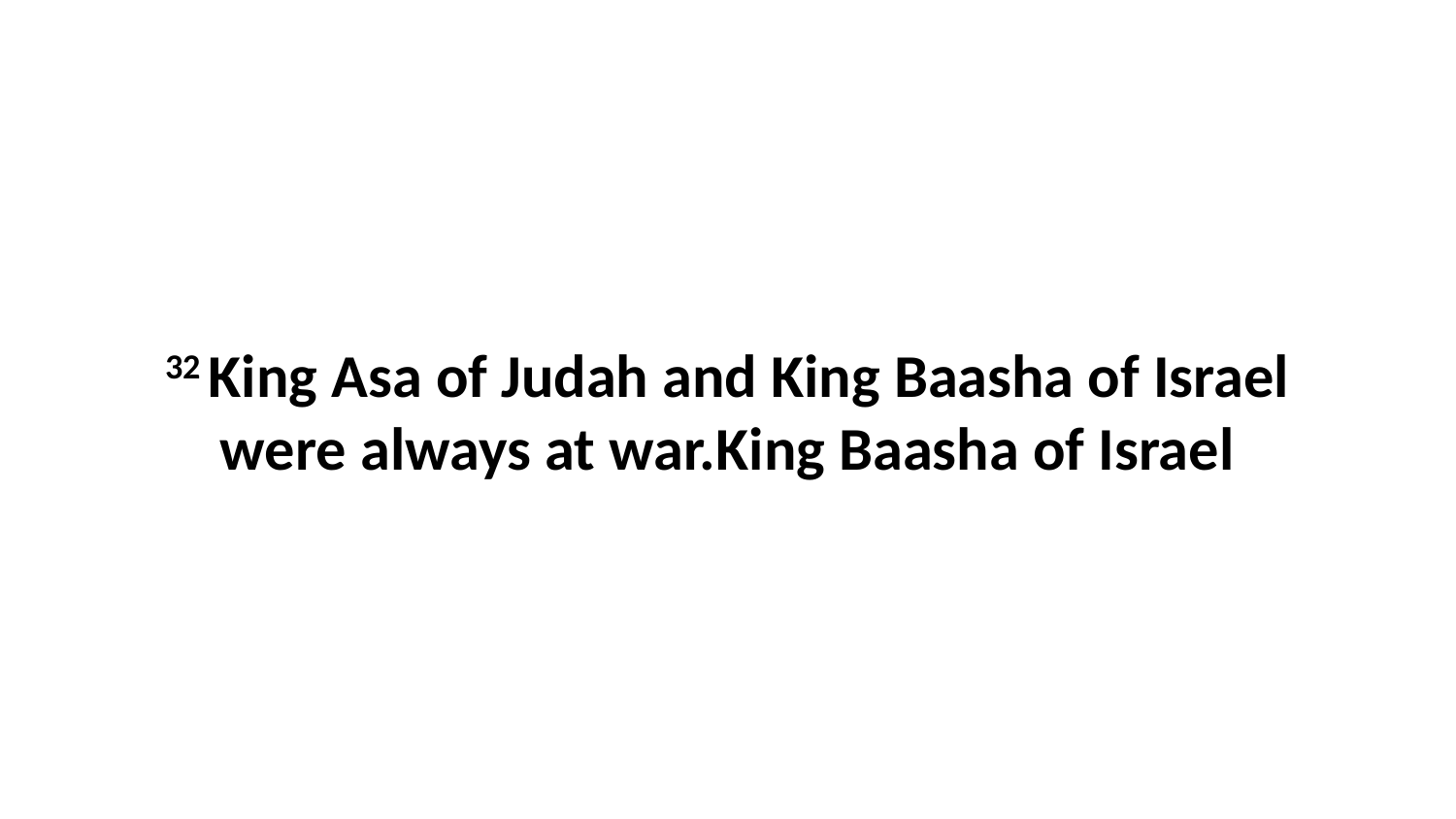

32 King Asa of Judah and King Baasha of Israel were always at war.King Baasha of Israel